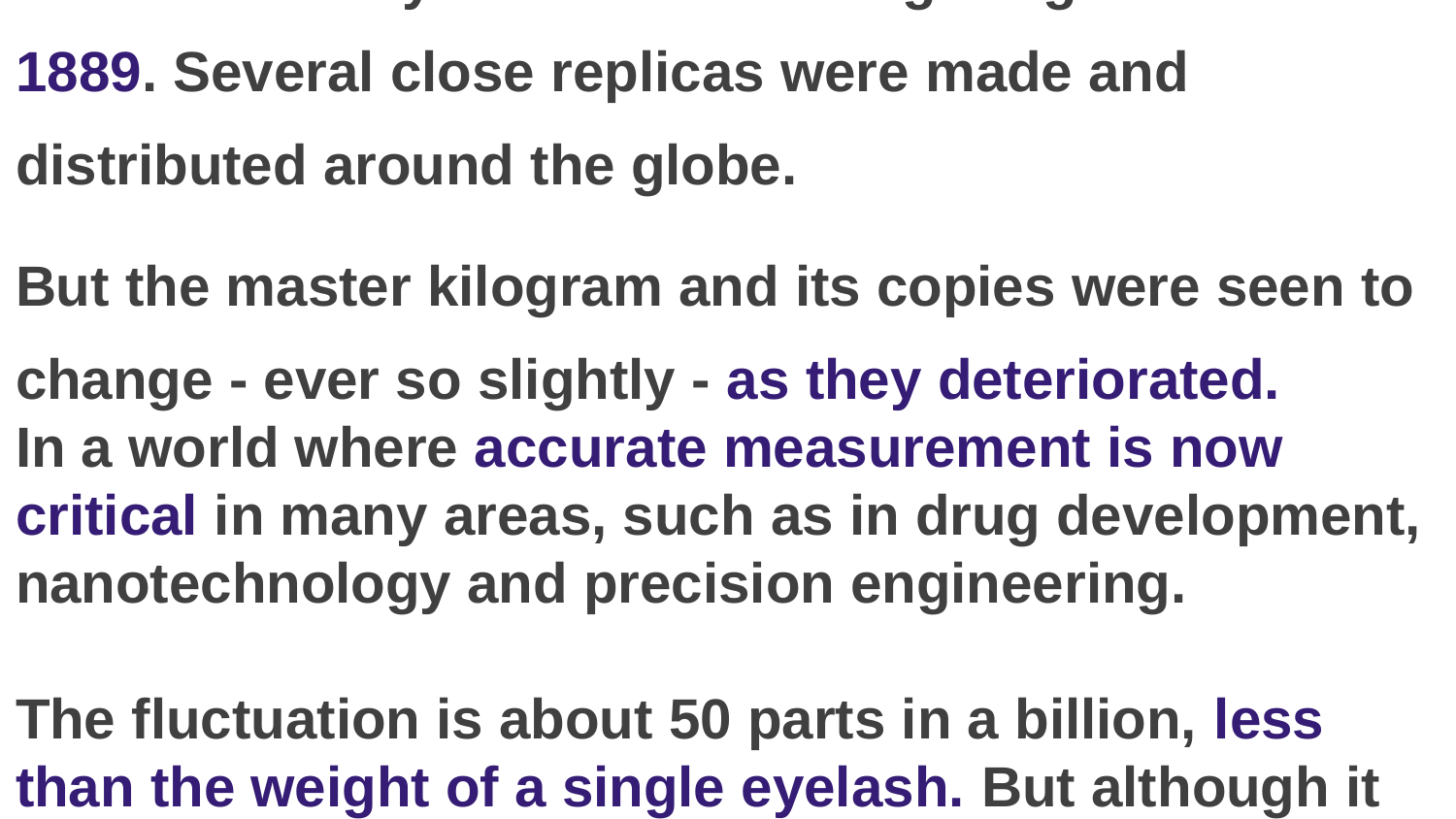

Le Grand K has been at the forefront of the international system of measuring weights since 1889. Several close replicas were made and distributed around the globe.
But the master kilogram and its copies were seen to change - ever so slightly - as they deteriorated.
In a world where accurate measurement is now critical in many areas, such as in drug development, nanotechnology and precision engineering.

The fluctuation is about 50 parts in a billion, less than the weight of a single eyelash. But although it is tiny, the change can have important consequences.